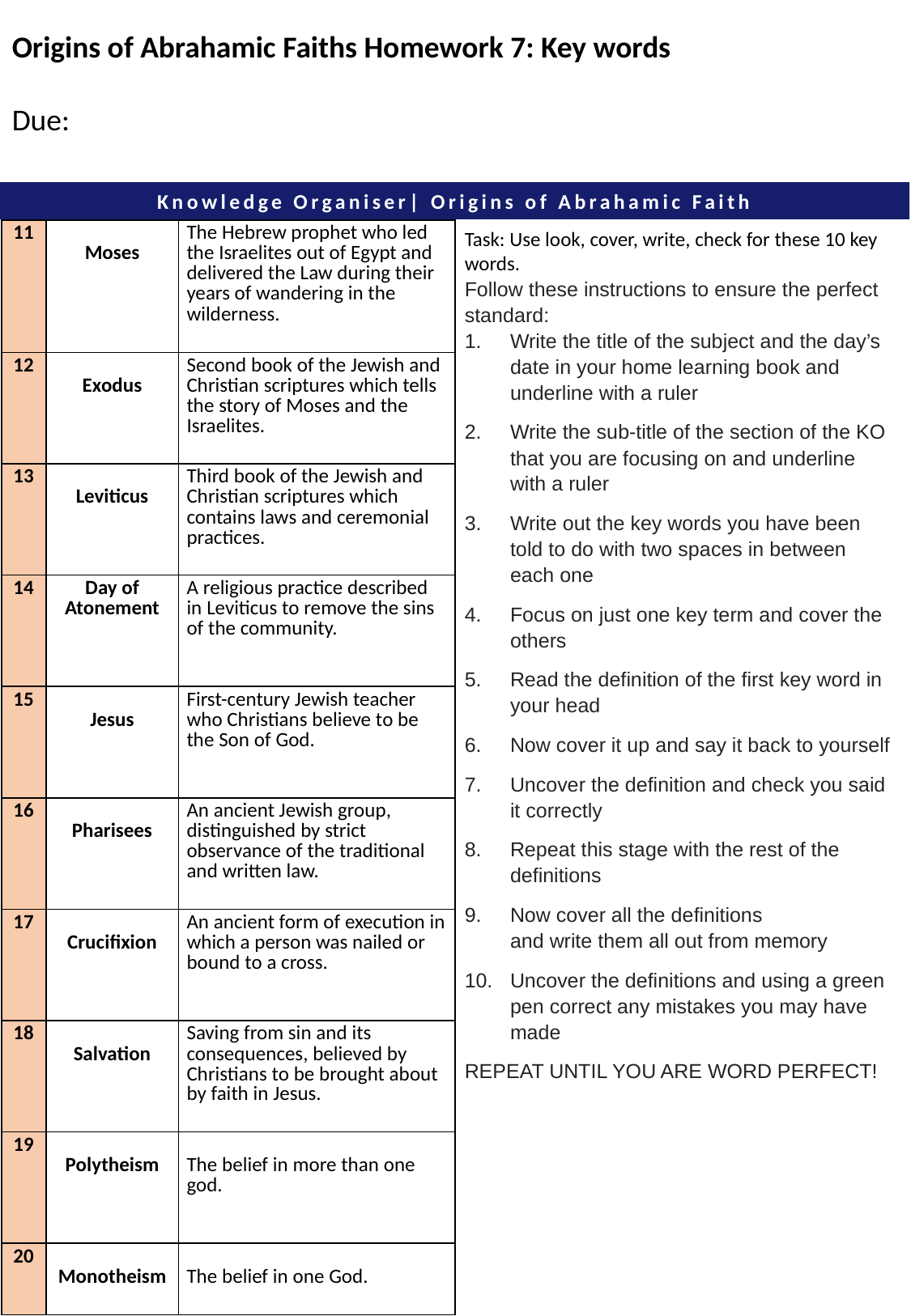

Origins of Abrahamic Faiths Homework 7: Key words

Due:
Knowledge Organiser| Origins of Abrahamic Faith
| 11 | Moses | The Hebrew prophet who led the Israelites out of Egypt and delivered the Law during their years of wandering in the wilderness. |
| --- | --- | --- |
| 12 | Exodus | Second book of the Jewish and Christian scriptures which tells the story of Moses and the Israelites. |
| 13 | Leviticus | Third book of the Jewish and Christian scriptures which contains laws and ceremonial practices. |
| 14 | Day of Atonement | A religious practice described in Leviticus to remove the sins of the community. |
| 15 | Jesus | First-century Jewish teacher who Christians believe to be the Son of God. |
| 16 | Pharisees | An ancient Jewish group, distinguished by strict observance of the traditional and written law. |
| 17 | Crucifixion | An ancient form of execution in which a person was nailed or bound to a cross. |
| 18 | Salvation | Saving from sin and its consequences, believed by Christians to be brought about by faith in Jesus. |
| 19 | Polytheism | The belief in more than one god. |
| 20 | Monotheism | The belief in one God. |
Task: Use look, cover, write, check for these 10 key words.
Follow these instructions to ensure the perfect standard:
Write the title of the subject and the day’s date in your home learning book and underline with a ruler
Write the sub-title of the section of the KO that you are focusing on and underline with a ruler
Write out the key words you have been told to do with two spaces in between each one
Focus on just one key term and cover the others
Read the definition of the first key word in your head
Now cover it up and say it back to yourself
Uncover the definition and check you said it correctly
Repeat this stage with the rest of the definitions
Now cover all the definitions and write them all out from memory
Uncover the definitions and using a green pen correct any mistakes you may have made
REPEAT UNTIL YOU ARE WORD PERFECT!